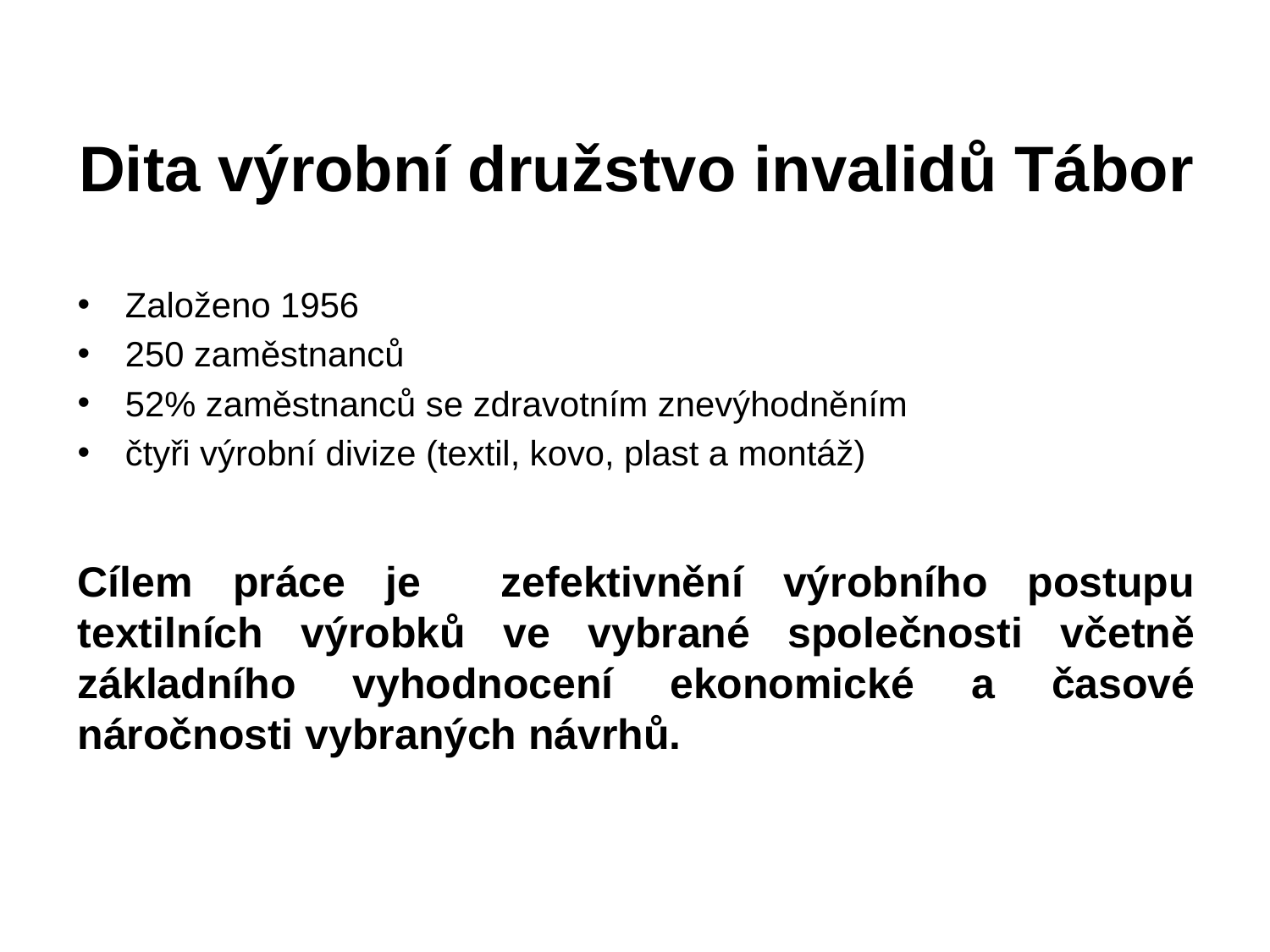

# Dita výrobní družstvo invalidů Tábor
Založeno 1956
250 zaměstnanců
52% zaměstnanců se zdravotním znevýhodněním
čtyři výrobní divize (textil, kovo, plast a montáž)

Cílem práce je  zefektivnění výrobního postupu textilních výrobků ve vybrané společnosti včetně základního vyhodnocení ekonomické a časové náročnosti vybraných návrhů.